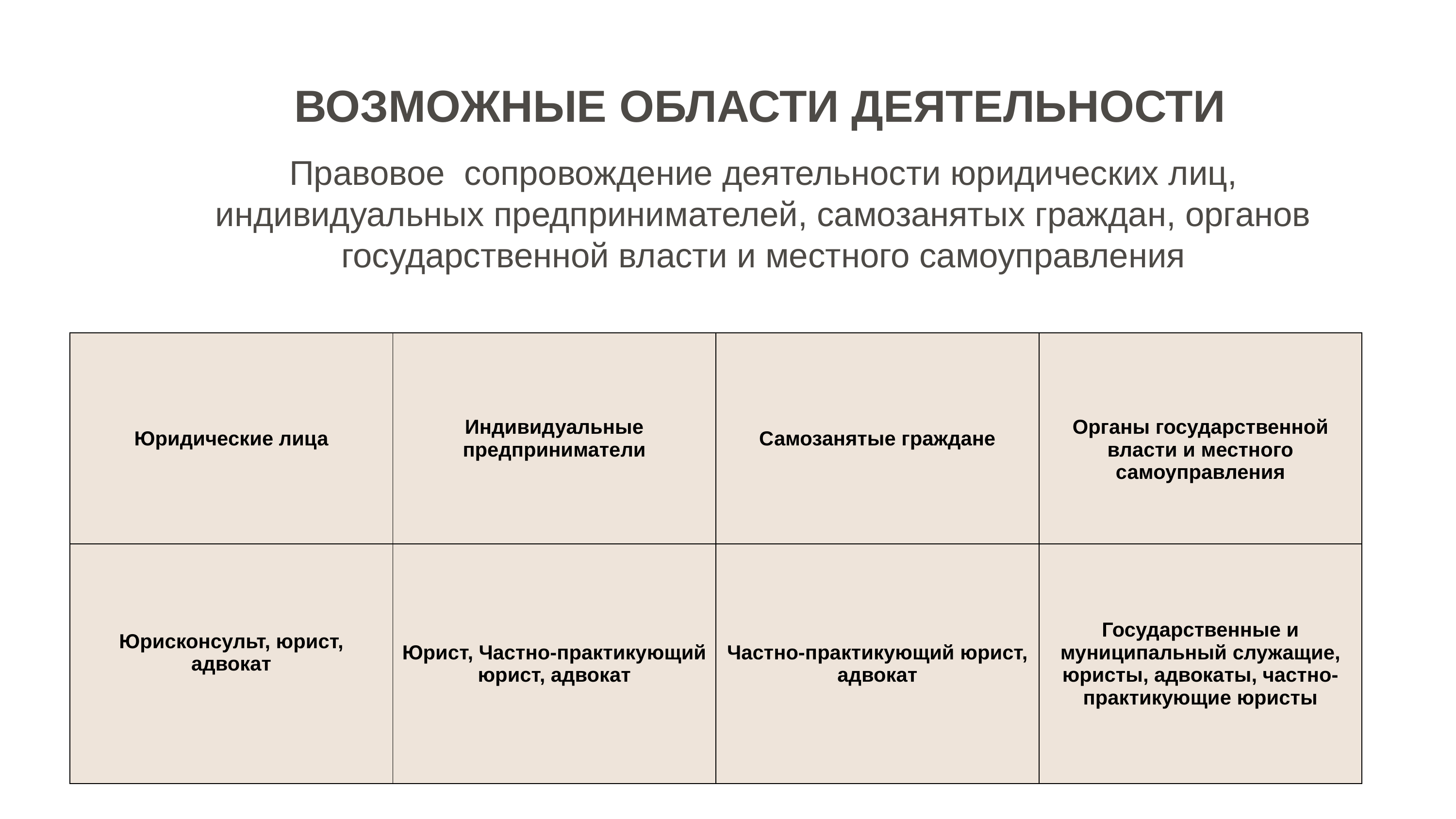

ВОЗМОЖНЫЕ ОБЛАСТИ ДЕЯТЕЛЬНОСТИ
Правовое  сопровождение деятельности юридических лиц, индивидуальных предпринимателей, самозанятых граждан, органов государственной власти и местного самоуправления
| Юридические лица | Индивидуальные предприниматели | Самозанятые граждане | Органы государственной власти и местного самоуправления |
| --- | --- | --- | --- |
| Юрисконсульт, юрист, адвокат | Юрист, Частно-практикующий юрист, адвокат | Частно-практикующий юрист, адвокат | Государственные и муниципальный служащие, юристы, адвокаты, частно-практикующие юристы |